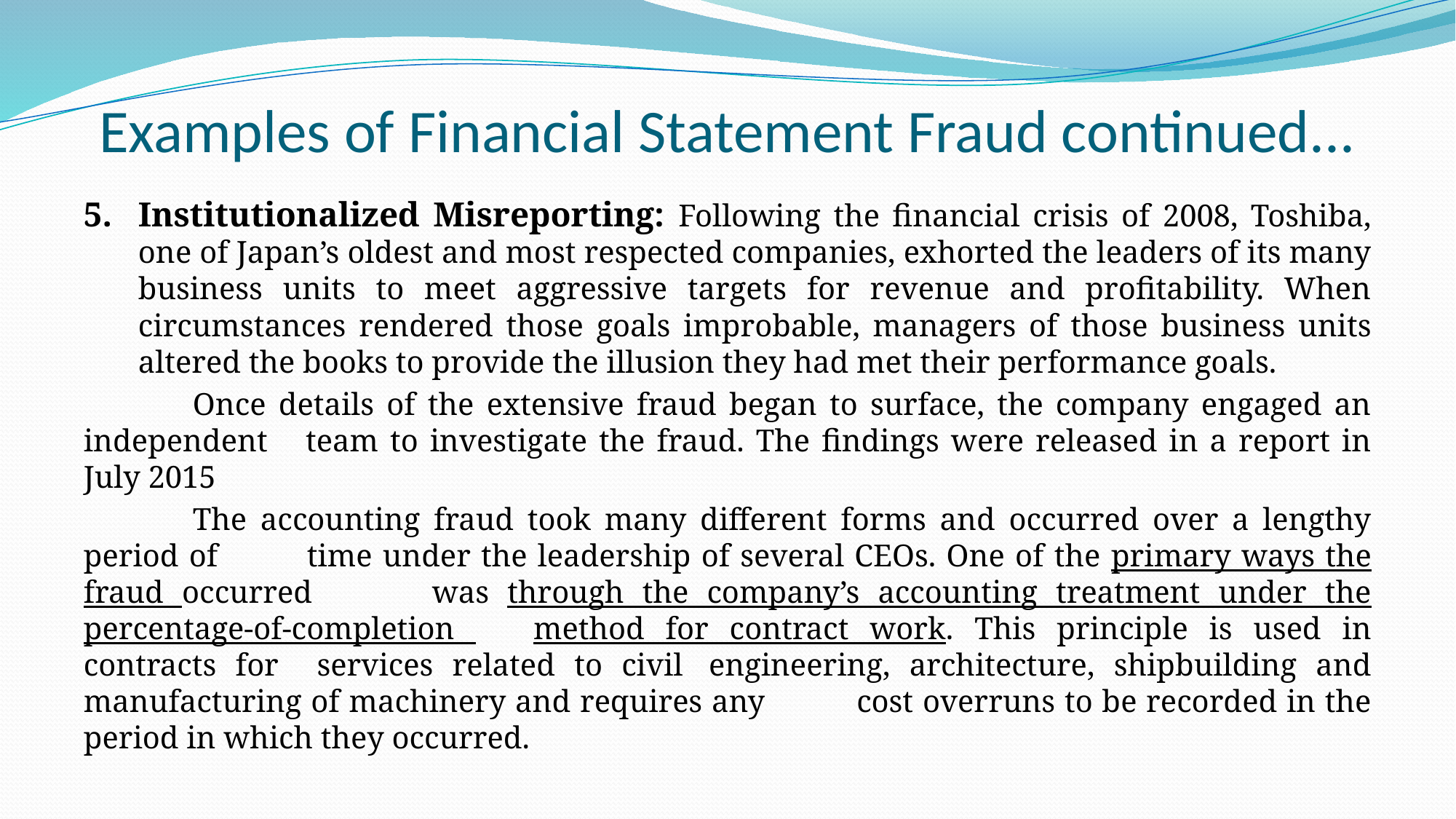

# Examples of Financial Statement Fraud continued...
Institutionalized Misreporting: Following the financial crisis of 2008, Toshiba, one of Japan’s oldest and most respected companies, exhorted the leaders of its many business units to meet aggressive targets for revenue and profitability. When circumstances rendered those goals improbable, managers of those business units altered the books to provide the illusion they had met their performance goals.
	Once details of the extensive fraud began to surface, the company engaged an independent 	team to investigate the fraud. The findings were released in a report in July 2015
	The accounting fraud took many different forms and occurred over a lengthy period of 	time under the leadership of several CEOs. One of the primary ways the fraud occurred 	was through the company’s accounting treatment under the percentage-of-completion 	method for contract work. This principle is used in contracts for  services related to civil 	engineering, architecture, shipbuilding and manufacturing of machinery and requires any 	cost overruns to be recorded in the period in which they occurred.